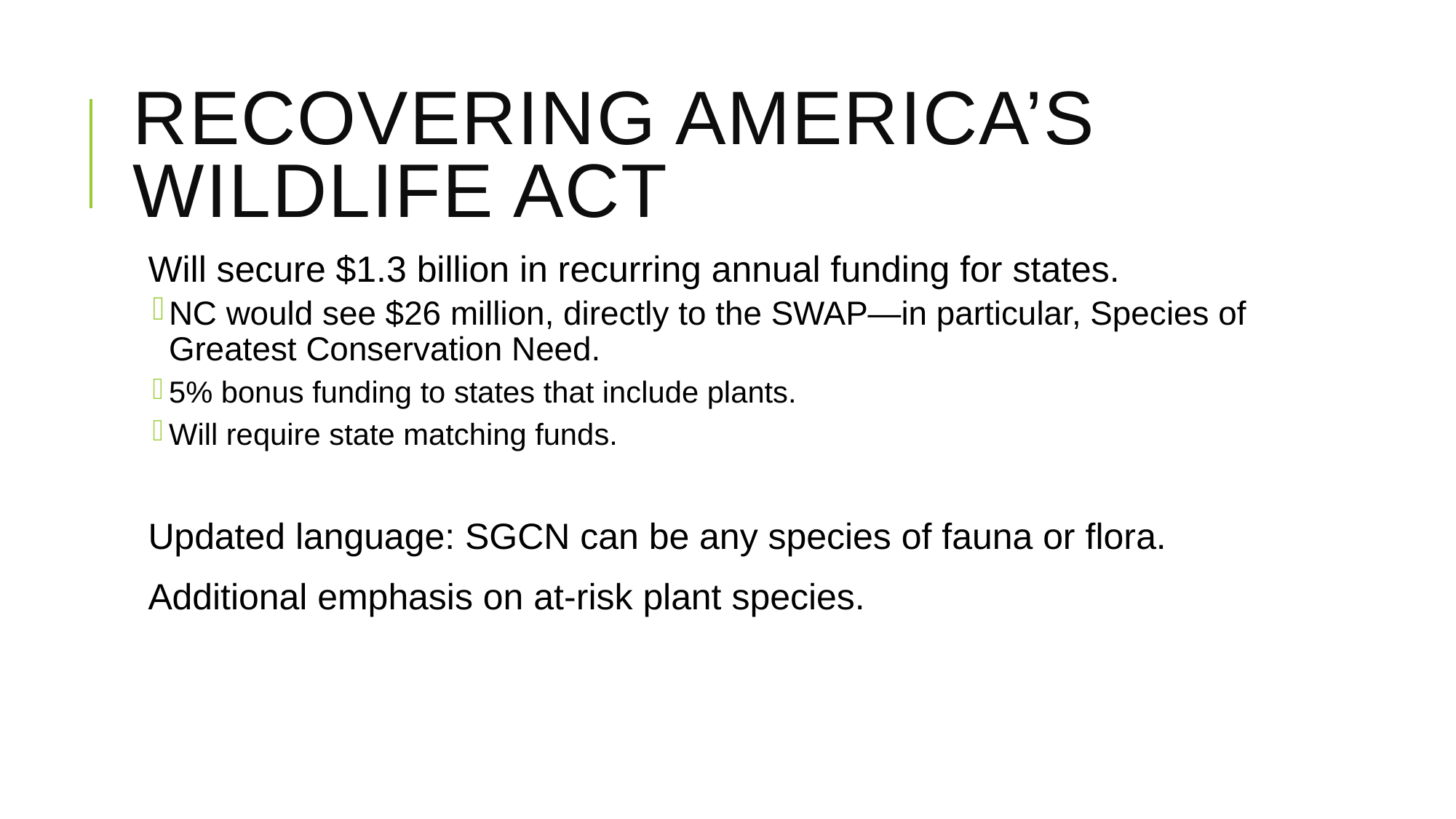

# Recovering America’s Wildlife Act
Will secure $1.3 billion in recurring annual funding for states.
NC would see $26 million, directly to the SWAP—in particular, Species of Greatest Conservation Need.
5% bonus funding to states that include plants.
Will require state matching funds.

Updated language: SGCN can be any species of fauna or flora.
Additional emphasis on at-risk plant species.